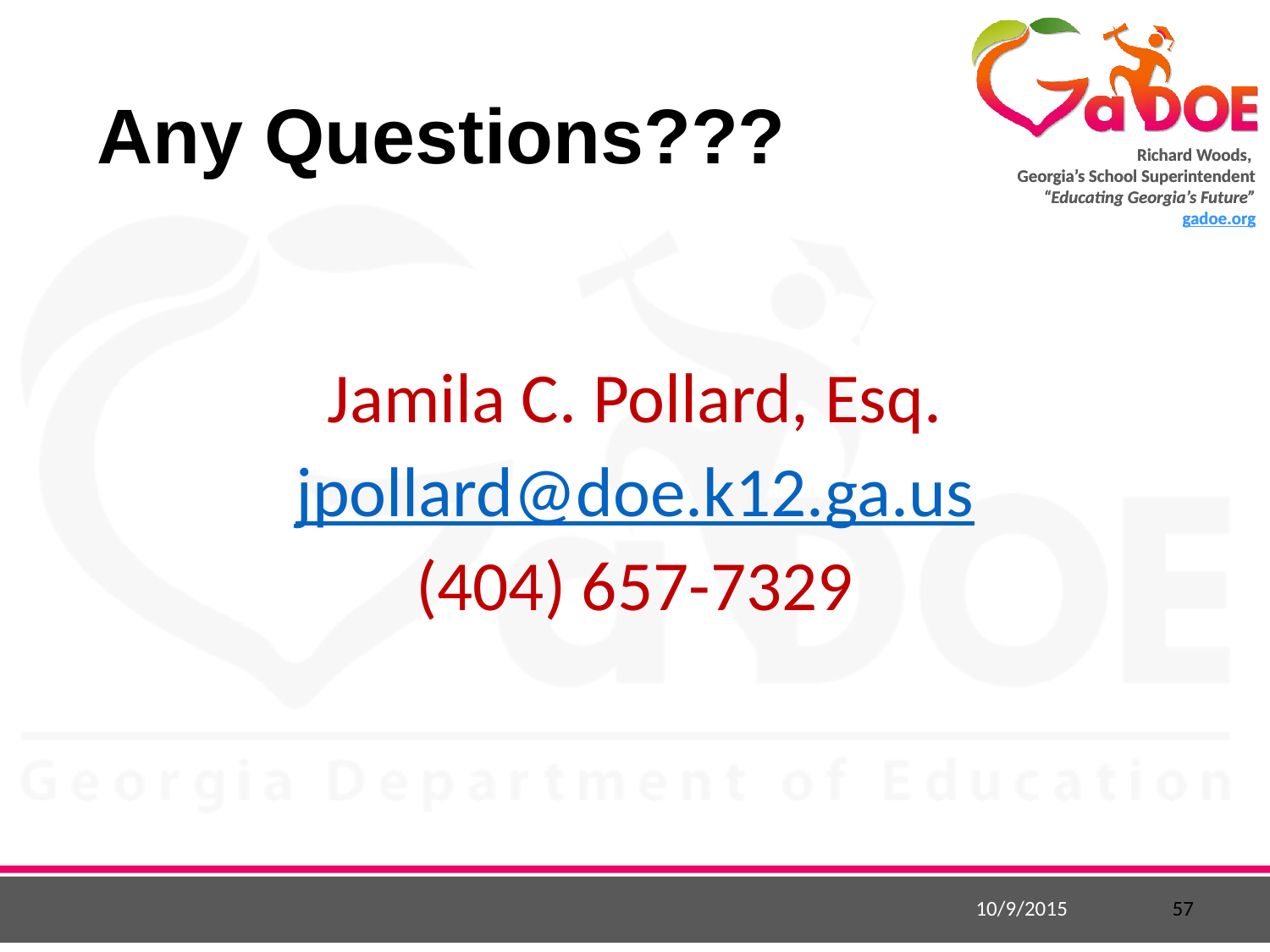

# Any Questions???

Jamila C. Pollard, Esq.
jpollard@doe.k12.ga.us
(404) 657-7329

10/9/2015
57